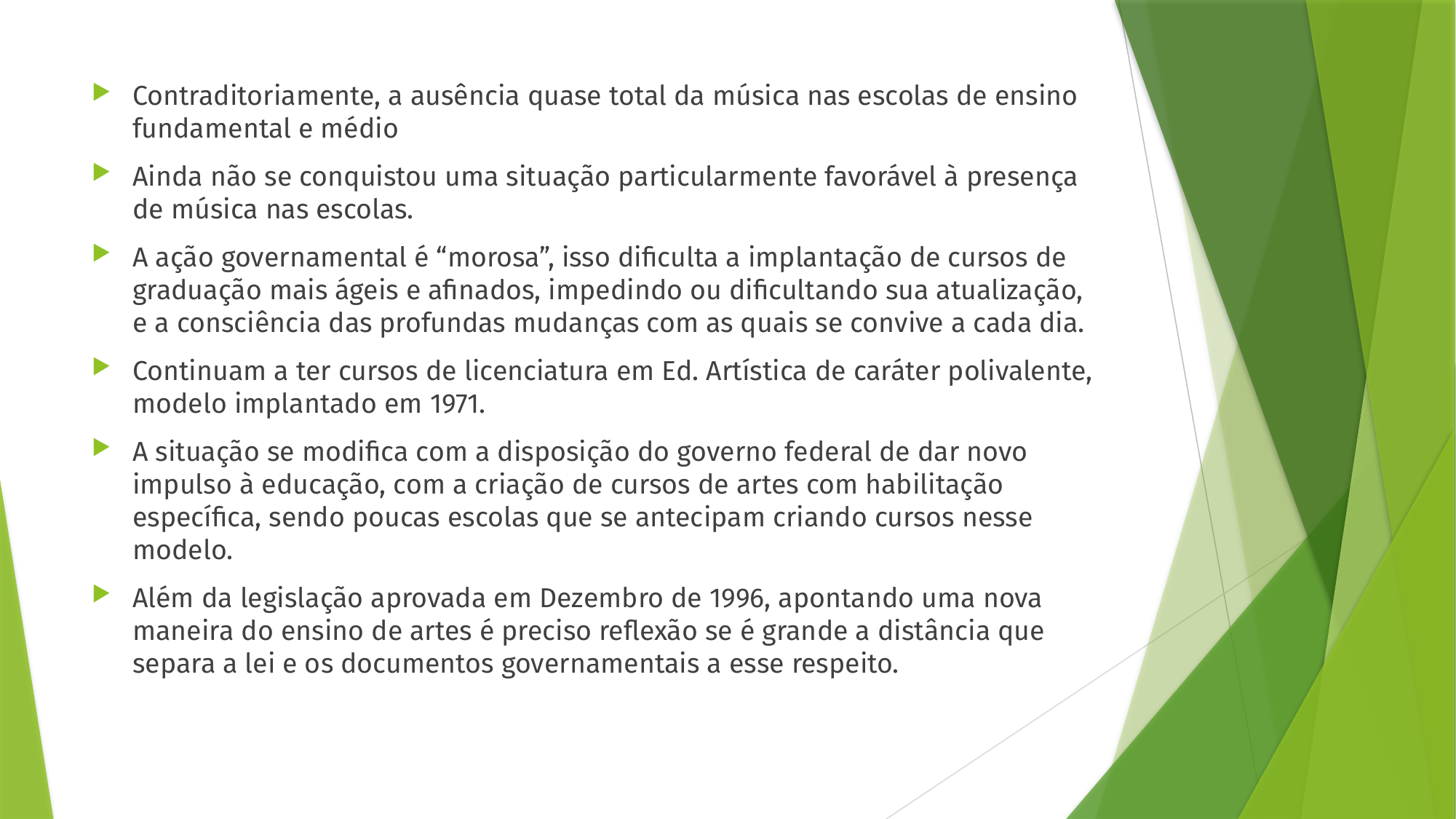

#
Contraditoriamente, a ausência quase total da música nas escolas de ensino fundamental e médio
Ainda não se conquistou uma situação particularmente favorável à presença de música nas escolas.
A ação governamental é “morosa”, isso dificulta a implantação de cursos de graduação mais ágeis e afinados, impedindo ou dificultando sua atualização, e a consciência das profundas mudanças com as quais se convive a cada dia.
Continuam a ter cursos de licenciatura em Ed. Artística de caráter polivalente, modelo implantado em 1971.
A situação se modifica com a disposição do governo federal de dar novo impulso à educação, com a criação de cursos de artes com habilitação específica, sendo poucas escolas que se antecipam criando cursos nesse modelo.
Além da legislação aprovada em Dezembro de 1996, apontando uma nova maneira do ensino de artes é preciso reflexão se é grande a distância que separa a lei e os documentos governamentais a esse respeito.